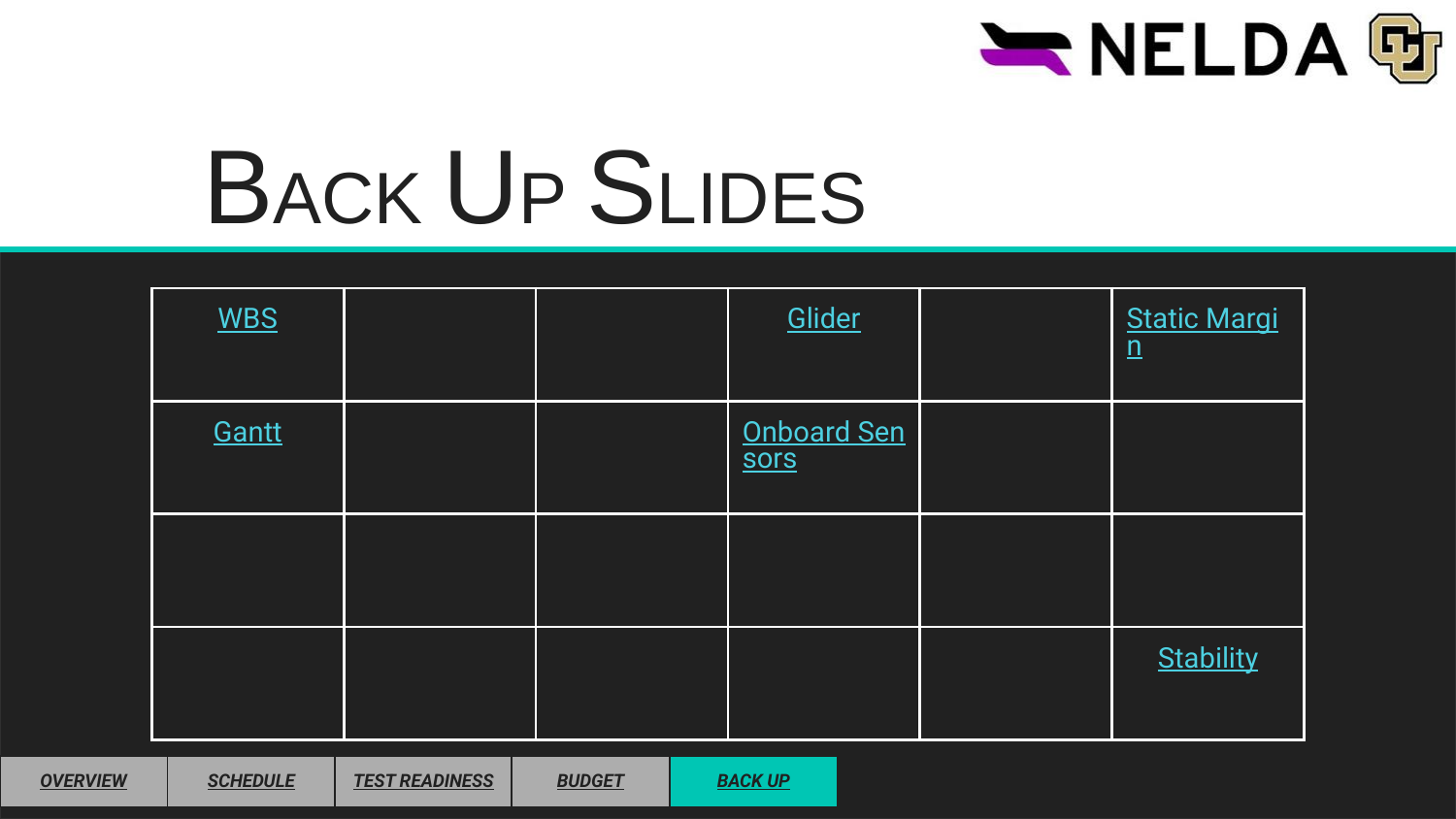

# BACK UP SLIDES

| WBS |  |  | Glider |  | Static Margin |
| --- | --- | --- | --- | --- | --- |
| Gantt |  |  | Onboard Sensors |  |  |
|  |  |  |  |  |  |
|  |  |  |  |  | Stability |
| OVERVIEW | SCHEDULE | TEST READINESS | BUDGET | BACK UP |
| --- | --- | --- | --- | --- |
54